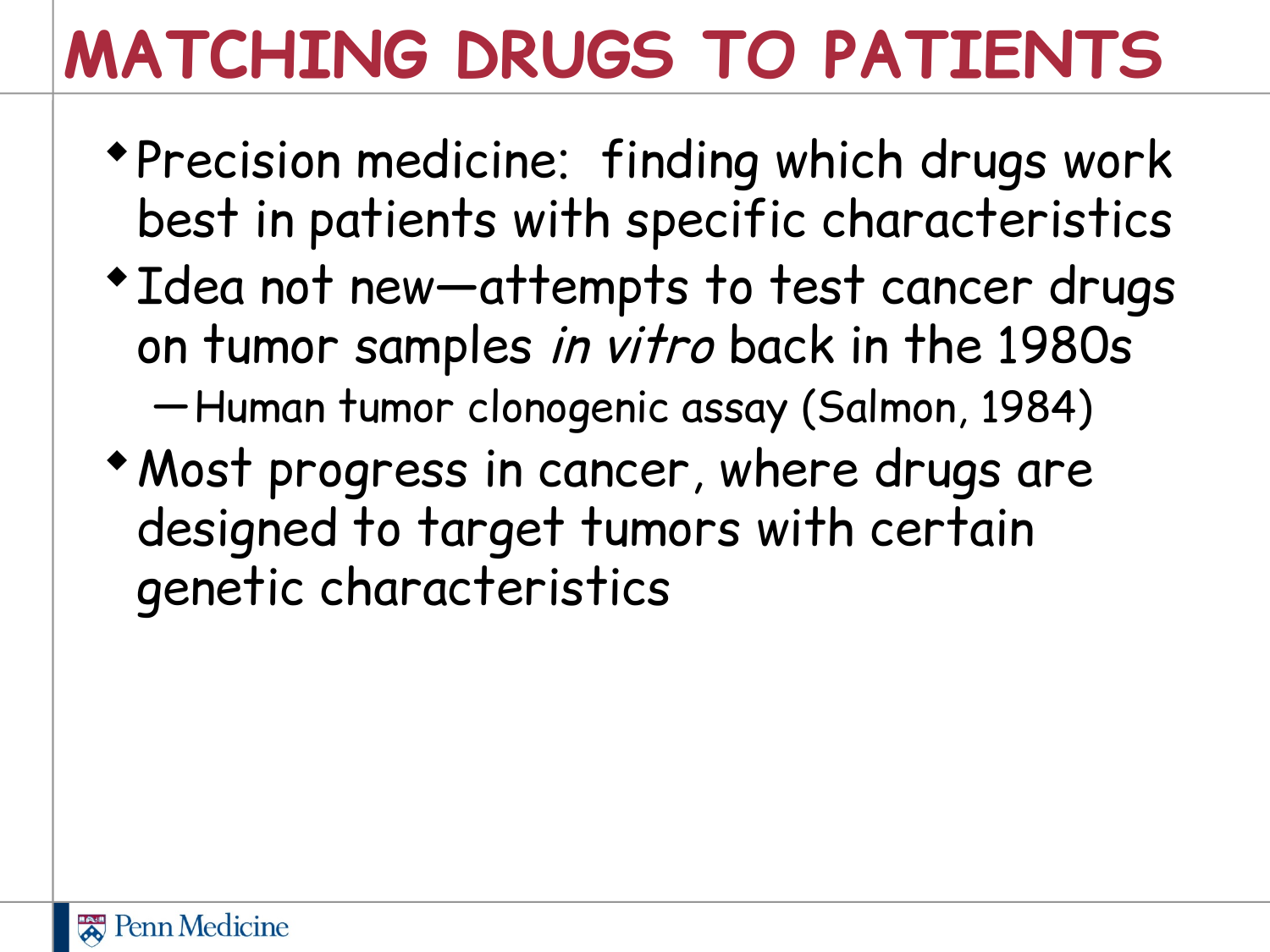

# MATCHING DRUGS TO PATIENTS
Precision medicine:  finding which drugs work best in patients with specific characteristics
Idea not new—attempts to test cancer drugs on tumor samples in vitro back in the 1980s
Human tumor clonogenic assay (Salmon, 1984)
Most progress in cancer, where drugs are designed to target tumors with certain genetic characteristics